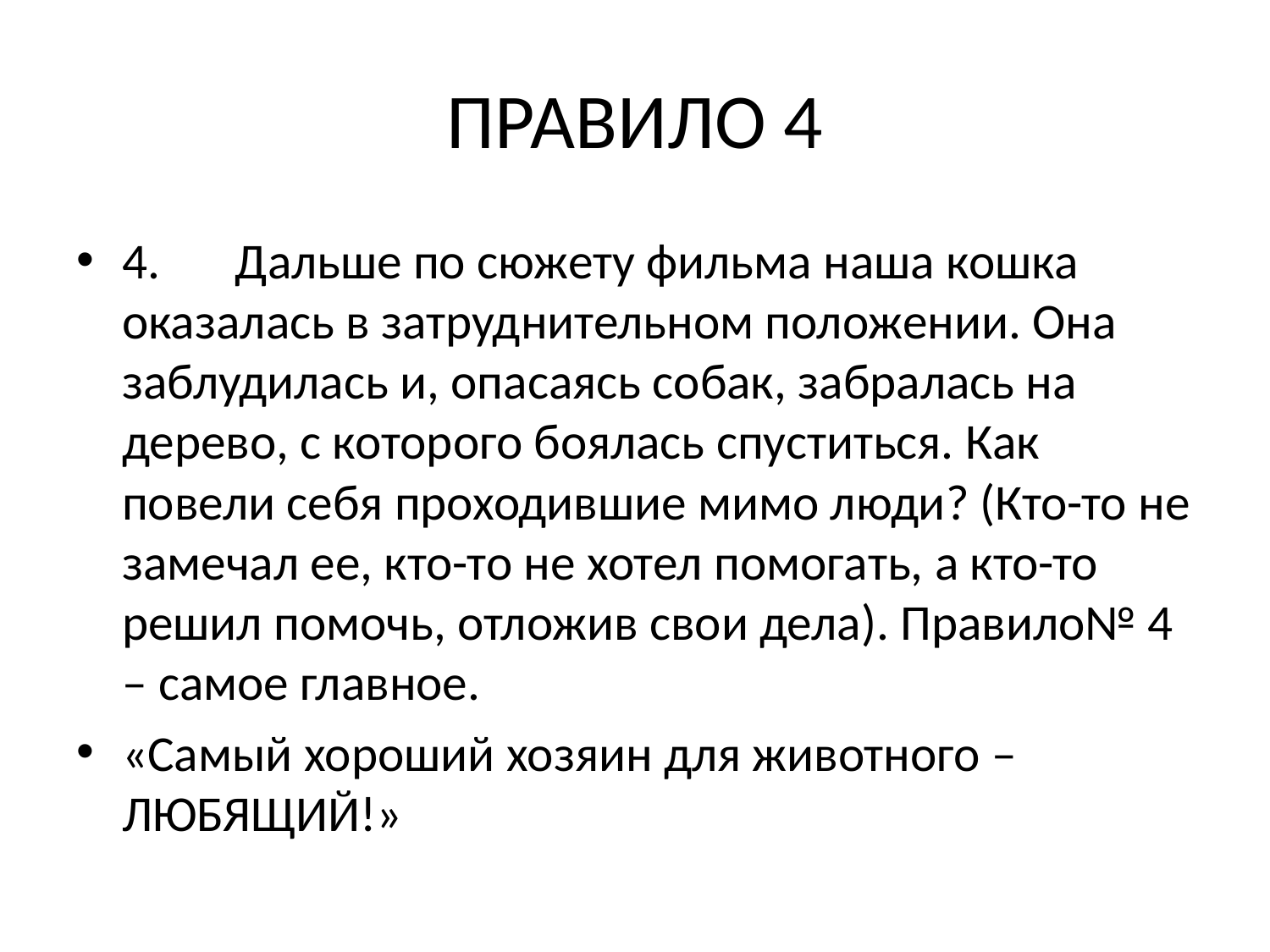

# ПРАВИЛО 4
4.	Дальше по сюжету фильма наша кошка оказалась в затруднительном положении. Она заблудилась и, опасаясь собак, забралась на дерево, с которого боялась спуститься. Как повели себя проходившие мимо люди? (Кто-то не замечал ее, кто-то не хотел помогать, а кто-то решил помочь, отложив свои дела). Правило№ 4 – самое главное.
«Самый хороший хозяин для животного – ЛЮБЯЩИЙ!»